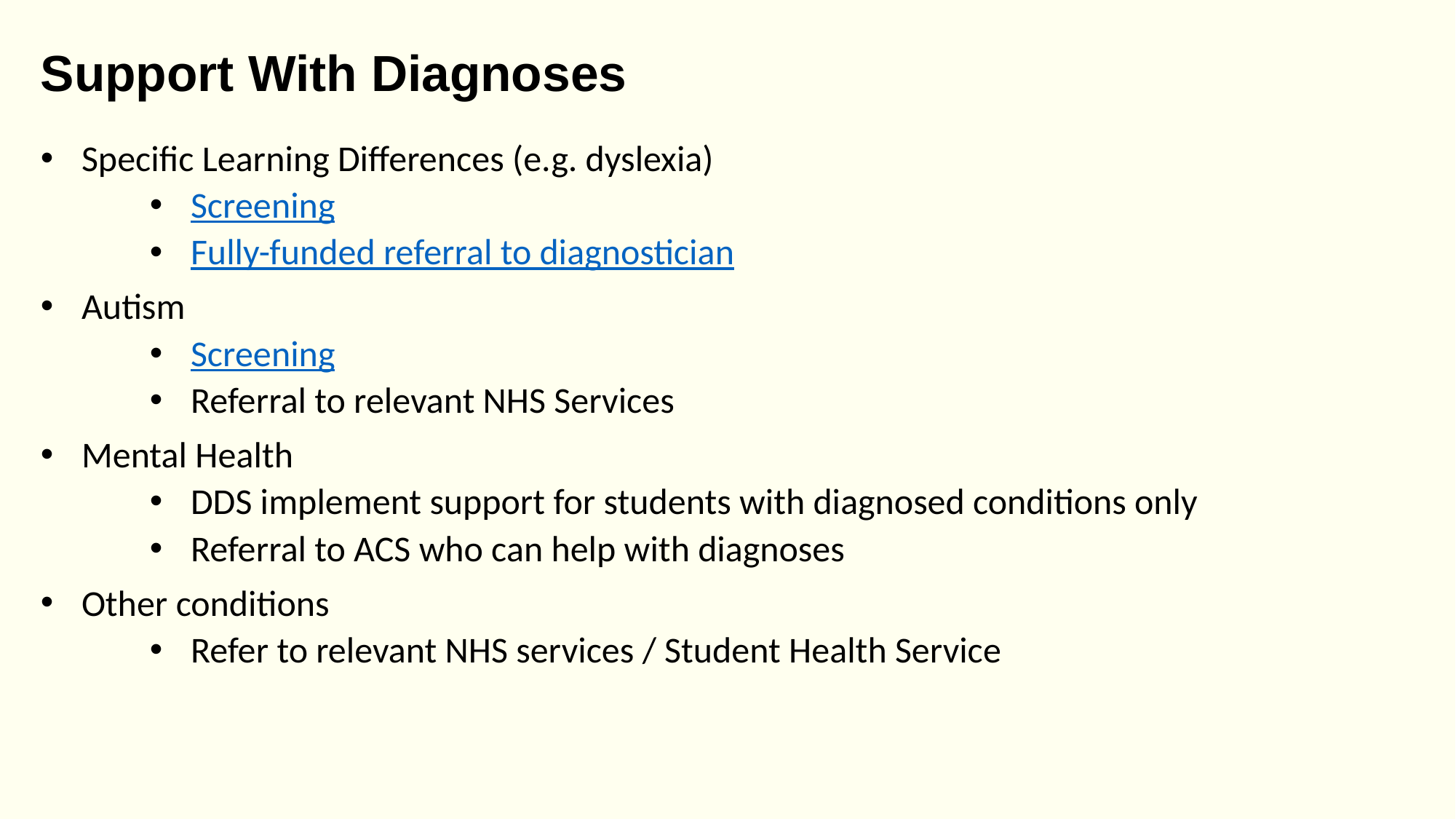

Support With Diagnoses
Specific Learning Differences (e.g. dyslexia)
Screening
Fully-funded referral to diagnostician
Autism
Screening
Referral to relevant NHS Services
Mental Health
DDS implement support for students with diagnosed conditions only
Referral to ACS who can help with diagnoses
Other conditions
Refer to relevant NHS services / Student Health Service